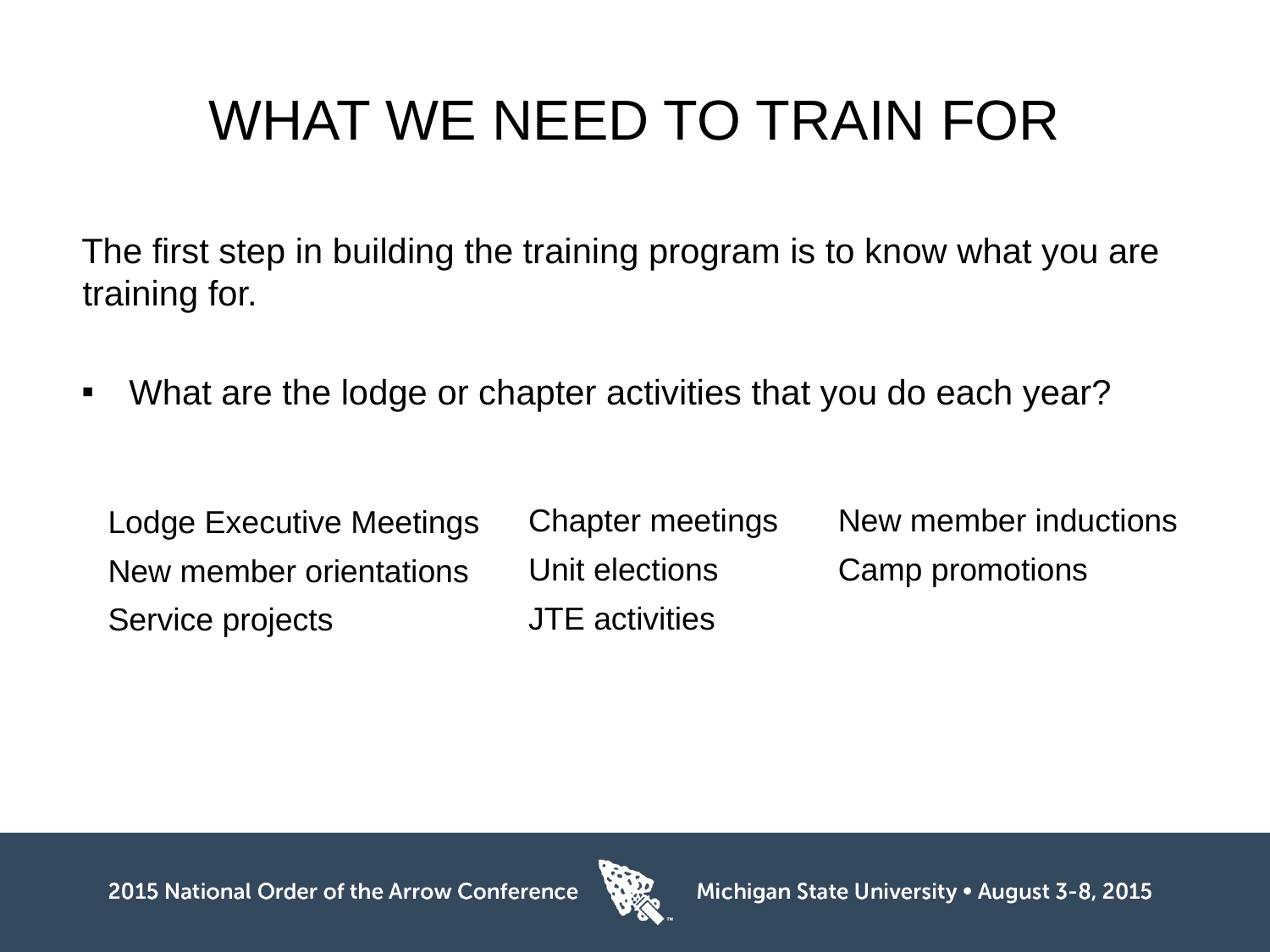

# WHAT WE NEED TO TRAIN FOR
The first step in building the training program is to know what you are training for.

What are the lodge or chapter activities that you do each year?

Chapter meetings
Unit elections
JTE activities
New member inductions
Camp promotions
Lodge Executive Meetings
New member orientations
Service projects